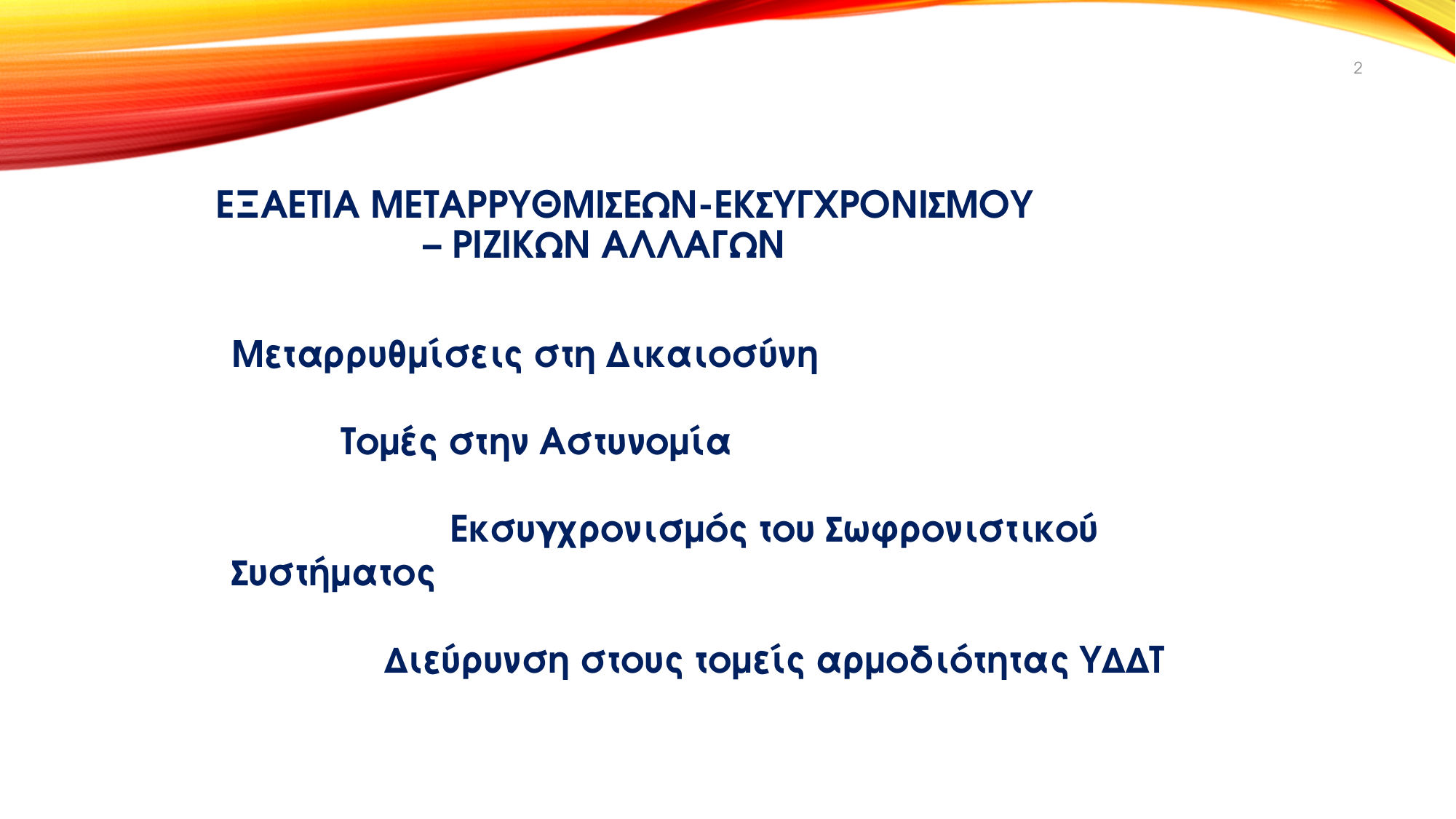

2
# Εξαετια Μεταρρυθμισεων-Εκσυγχρονισμου – Ριζικων Αλλαγων

Μεταρρυθμίσεις στη Δικαιοσύνη

	Τομές στην Αστυνομία

		Εκσυγχρονισμός του Σωφρονιστικού Συστήματος

               Διεύρυνση στους τομείς αρμοδιότητας ΥΔΔΤ